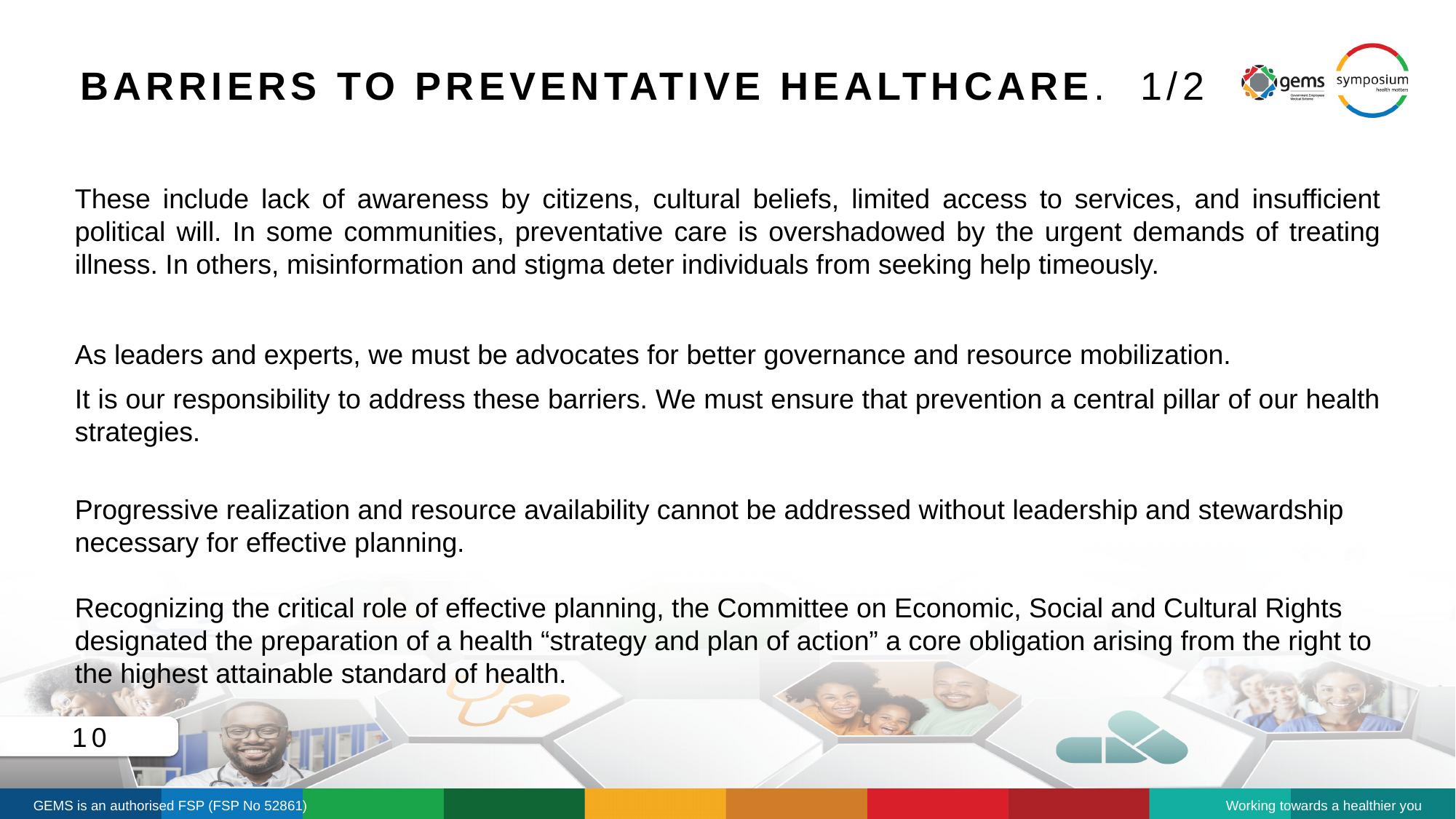

# Barriers to Preventative Healthcare.  1/2

These include lack of awareness by citizens, cultural beliefs, limited access to services, and insufficient political will. In some communities, preventative care is overshadowed by the urgent demands of treating illness. In others, misinformation and stigma deter individuals from seeking help timeously.

As leaders and experts, we must be advocates for better governance and resource mobilization.
It is our responsibility to address these barriers. We must ensure that prevention a central pillar of our health strategies.

Progressive realization and resource availability cannot be addressed without leadership and stewardship necessary for effective planning.

Recognizing the critical role of effective planning, the Committee on Economic, Social and Cultural Rights designated the preparation of a health “strategy and plan of action” a core obligation arising from the right to the highest attainable standard of health.